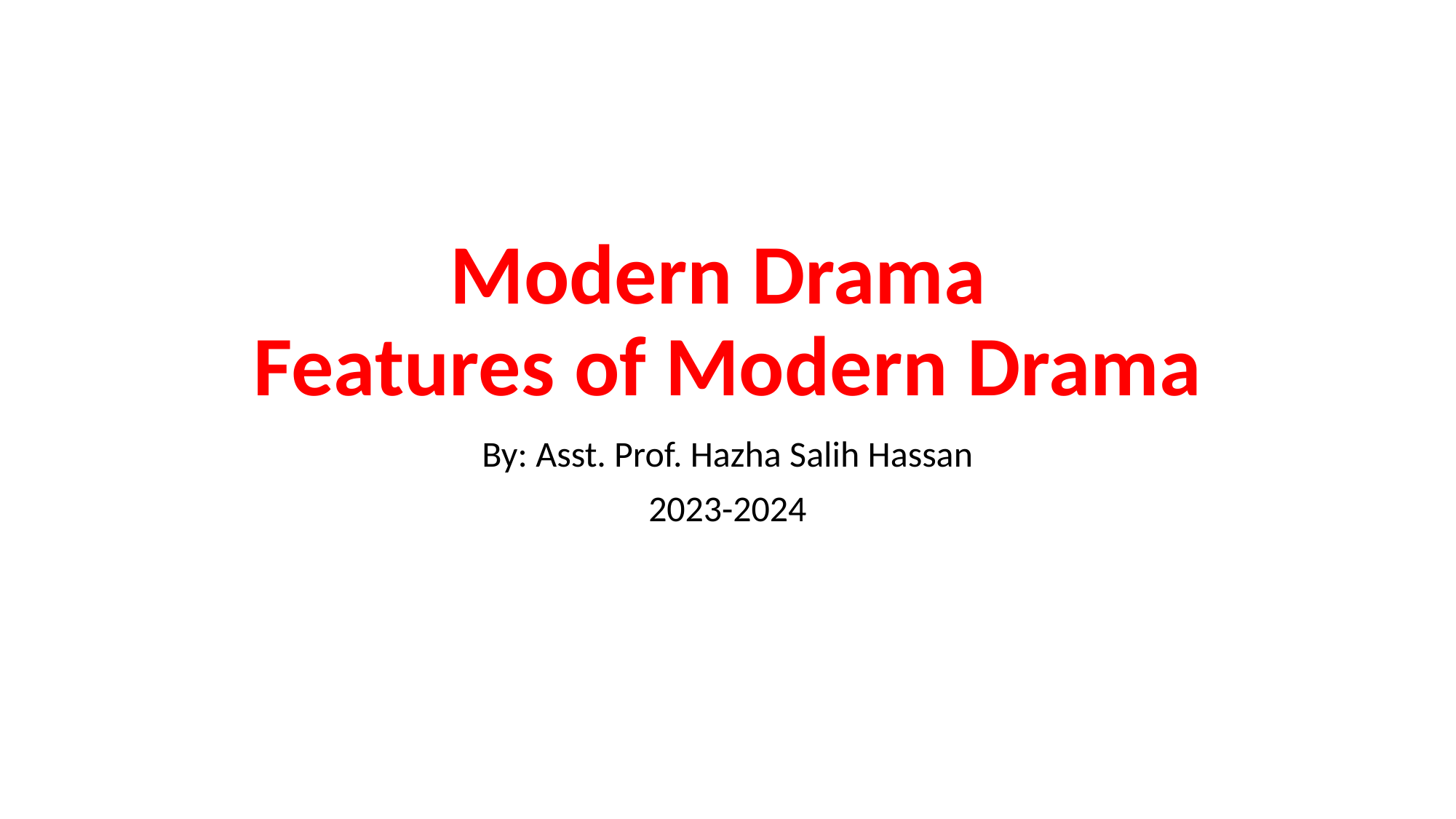

# Modern Drama Features of Modern Drama
By: Asst. Prof. Hazha Salih Hassan
2023-2024